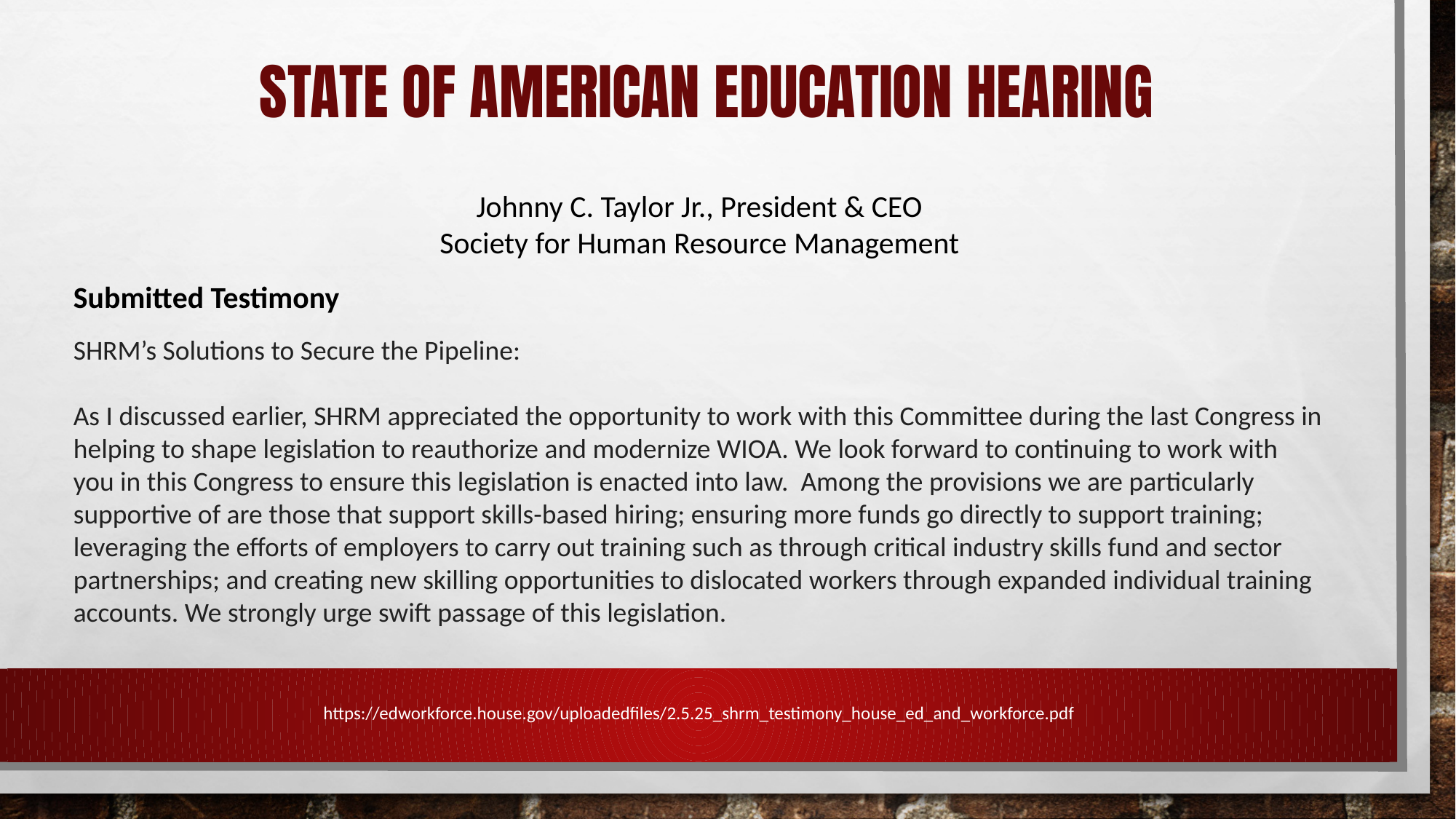

# State of American Education Hearing
Johnny C. Taylor Jr., President & CEO
Society for Human Resource Management

Submitted Testimony

SHRM’s Solutions to Secure the Pipeline:

As I discussed earlier, SHRM appreciated the opportunity to work with this Committee during the last Congress in helping to shape legislation to reauthorize and modernize WIOA. We look forward to continuing to work with you in this Congress to ensure this legislation is enacted into law.  Among the provisions we are particularly supportive of are those that support skills-based hiring; ensuring more funds go directly to support training; leveraging the efforts of employers to carry out training such as through critical industry skills fund and sector partnerships; and creating new skilling opportunities to dislocated workers through expanded individual training accounts. We strongly urge swift passage of this legislation.
https://edworkforce.house.gov/uploadedfiles/2.5.25_shrm_testimony_house_ed_and_workforce.pdf